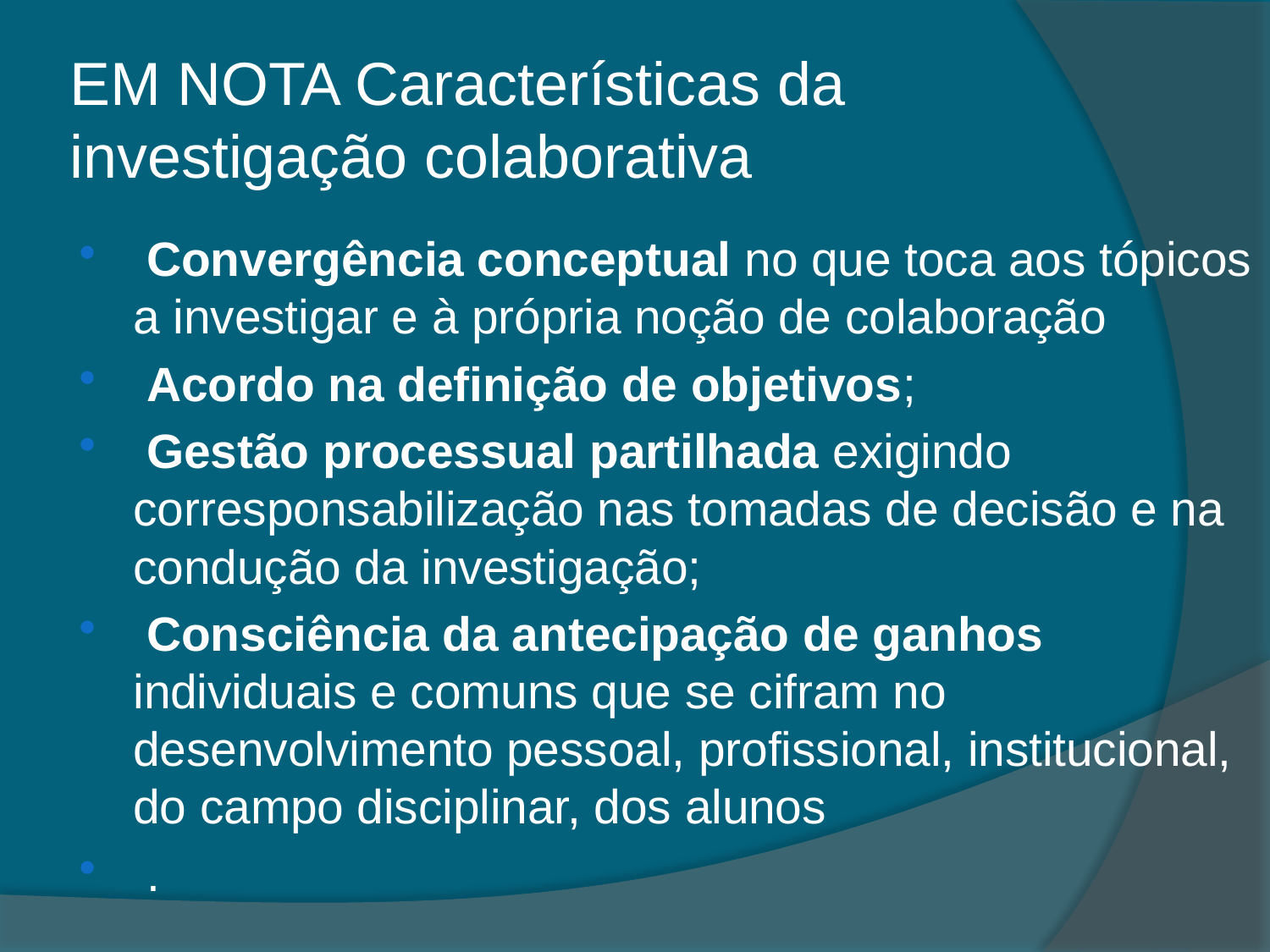

# EM NOTA Características da investigação colaborativa
 Convergência conceptual no que toca aos tópicos a investigar e à própria noção de colaboração
 Acordo na definição de objetivos;
 Gestão processual partilhada exigindo corresponsabilização nas tomadas de decisão e na condução da investigação;
 Consciência da antecipação de ganhos individuais e comuns que se cifram no desenvolvimento pessoal, profissional, institucional, do campo disciplinar, dos alunos
 .